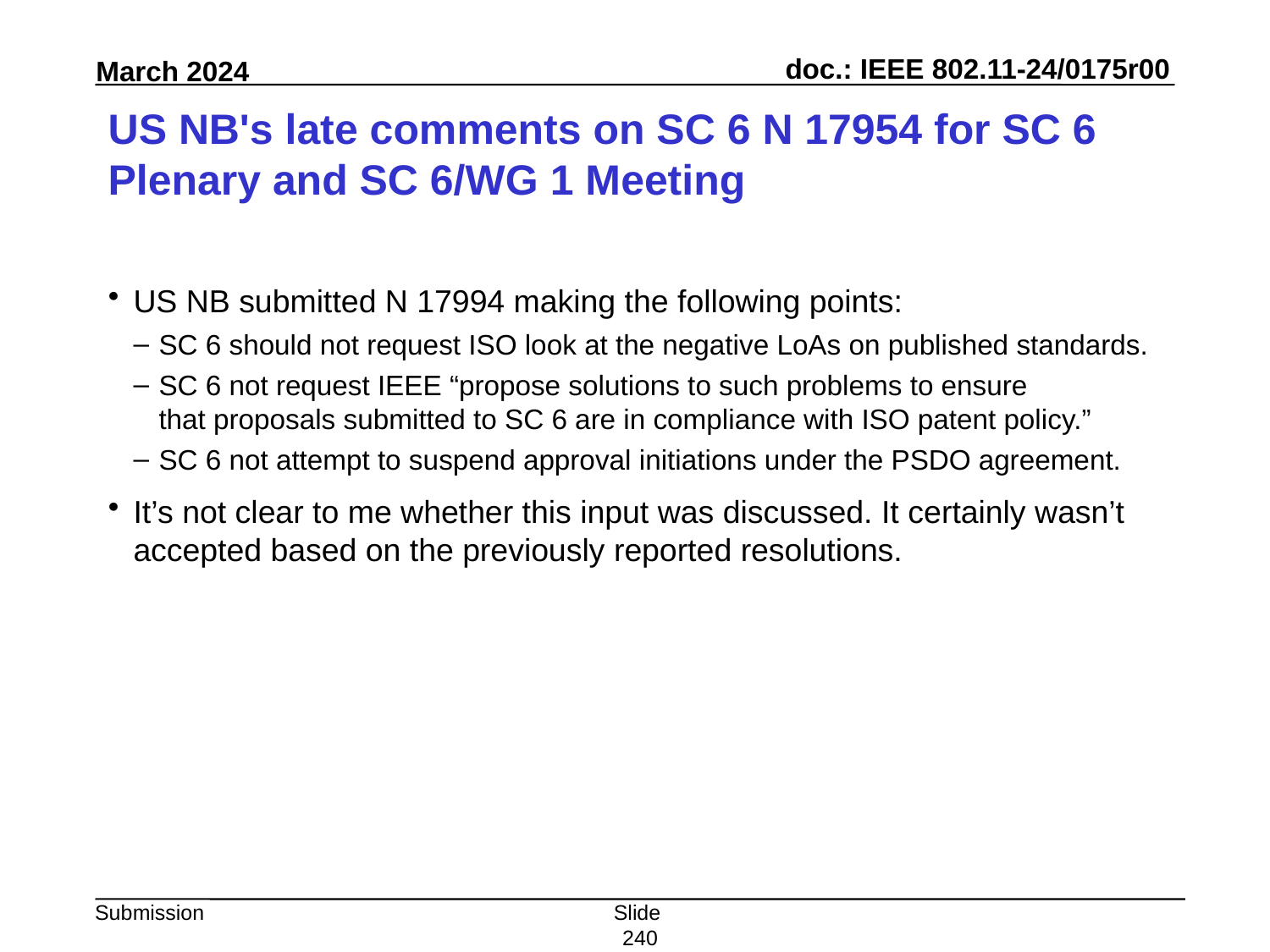

# US NB's late comments on SC 6 N 17954 for SC 6 Plenary and SC 6/WG 1 Meeting
US NB submitted N 17994 making the following points:
SC 6 should not request ISO look at the negative LoAs on published standards.
SC 6 not request IEEE “propose solutions to such problems to ensure
that proposals submitted to SC 6 are in compliance with ISO patent policy.”
SC 6 not attempt to suspend approval initiations under the PSDO agreement.
It’s not clear to me whether this input was discussed. It certainly wasn’t accepted based on the previously reported resolutions.
Slide 240
Peter Yee, AKAYLA